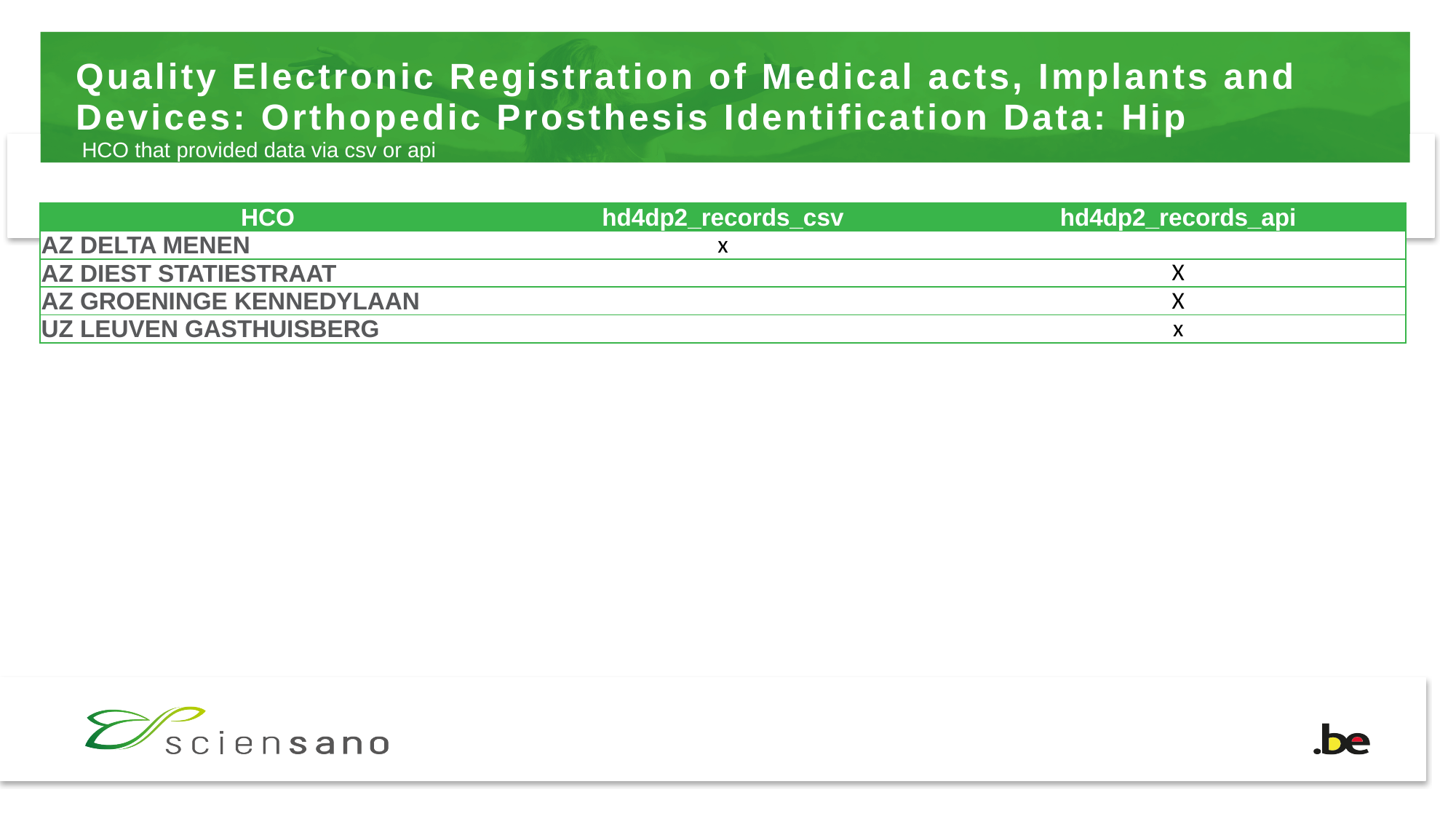

# Quality Electronic Registration of Medical acts, Implants and Devices: Orthopedic Prosthesis Identification Data: Hip
HCO that provided data via csv or api
| HCO | hd4dp2\_records\_csv | hd4dp2\_records\_api |
| --- | --- | --- |
| AZ DELTA MENEN | x |  |
| AZ DIEST STATIESTRAAT |  | X |
| AZ GROENINGE KENNEDYLAAN |  | X |
| UZ LEUVEN GASTHUISBERG |  | x |